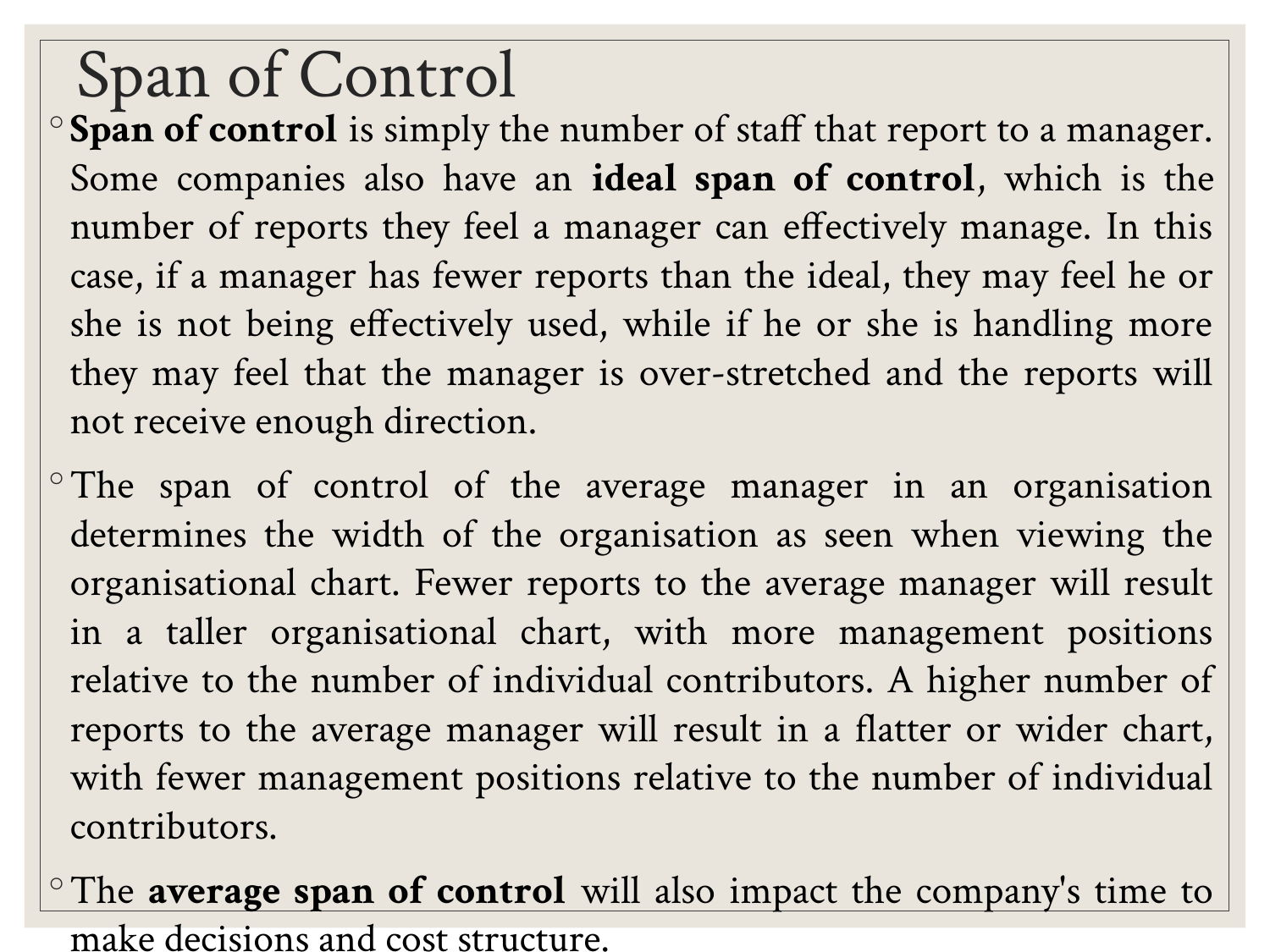

# Span of Control
Span of control is simply the number of staff that report to a manager. Some companies also have an ideal span of control, which is the number of reports they feel a manager can effectively manage. In this case, if a manager has fewer reports than the ideal, they may feel he or she is not being effectively used, while if he or she is handling more they may feel that the manager is over-stretched and the reports will not receive enough direction.
The span of control of the average manager in an organisation determines the width of the organisation as seen when viewing the organisational chart. Fewer reports to the average manager will result in a taller organisational chart, with more management positions relative to the number of individual contributors. A higher number of reports to the average manager will result in a flatter or wider chart, with fewer management positions relative to the number of individual contributors.
The average span of control will also impact the company's time to make decisions and cost structure.